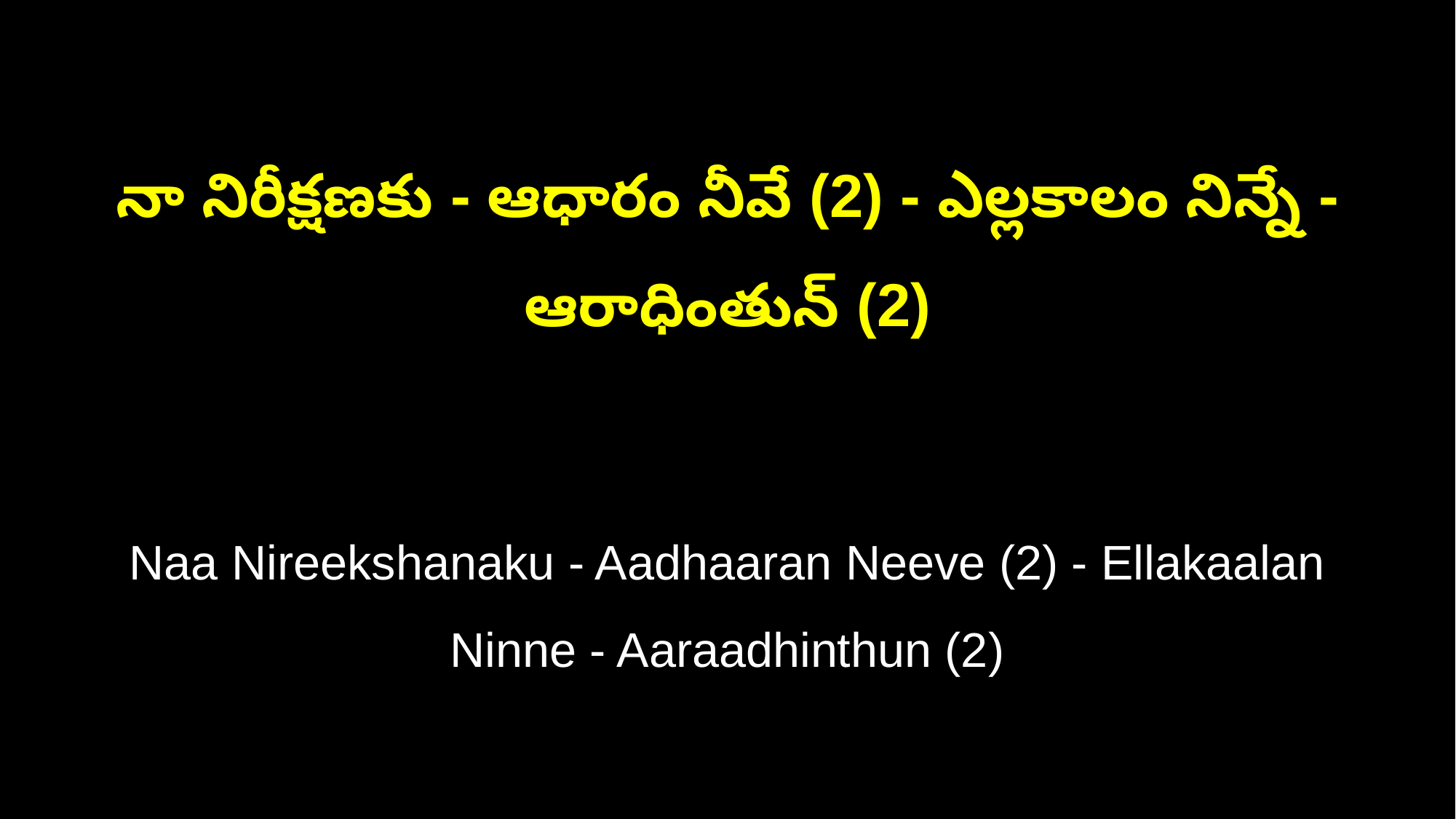

నా నిరీక్షణకు - ఆధారం నీవే (2) - ఎల్లకాలం నిన్నే - ఆరాధింతున్ (2)
Naa Nireekshanaku - Aadhaaran Neeve (2) - Ellakaalan Ninne - Aaraadhinthun (2)